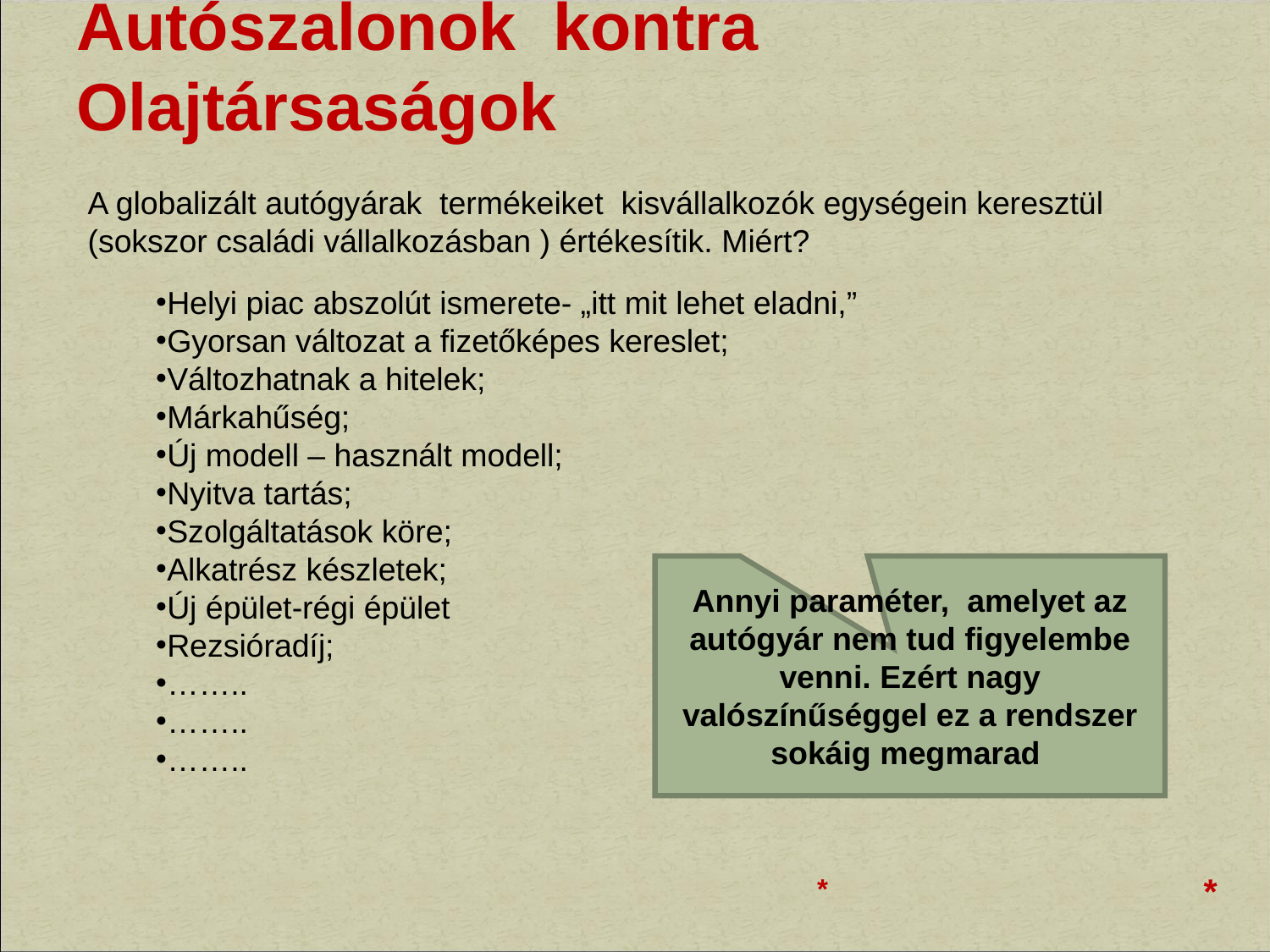

# Autószalonok  kontra Olajtársaságok
A globalizált autógyárak  termékeiket  kisvállalkozók egységein keresztül  (sokszor családi vállalkozásban ) értékesítik. Miért?
Helyi piac abszolút ismerete- „itt mit lehet eladni,”
Gyorsan változat a fizetőképes kereslet;
Változhatnak a hitelek;
Márkahűség;
Új modell – használt modell;
Nyitva tartás;
Szolgáltatások köre;
Alkatrész készletek;
Új épület-régi épület
Rezsióradíj;
……..
……..
……..

Annyi paraméter,  amelyet az autógyár nem tud figyelembe venni. Ezért nagy valószínűséggel ez a rendszer sokáig megmarad
*

*